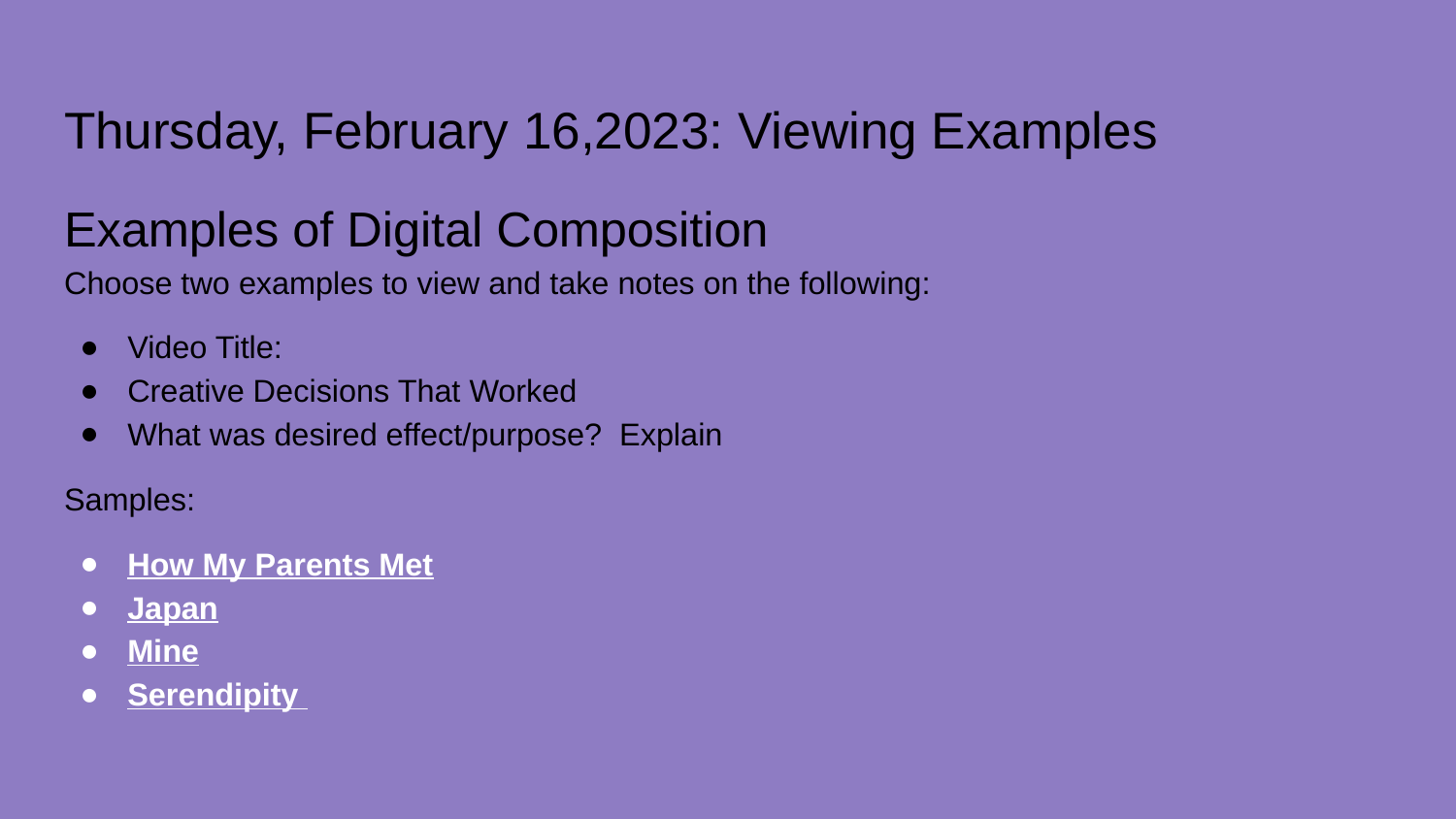

# Thursday, February 16,2023: Viewing Examples

Examples of Digital Composition
Choose two examples to view and take notes on the following:
Video Title:
Creative Decisions That Worked
What was desired effect/purpose?  Explain
Samples:
How My Parents Met
Japan
Mine
Serendipity